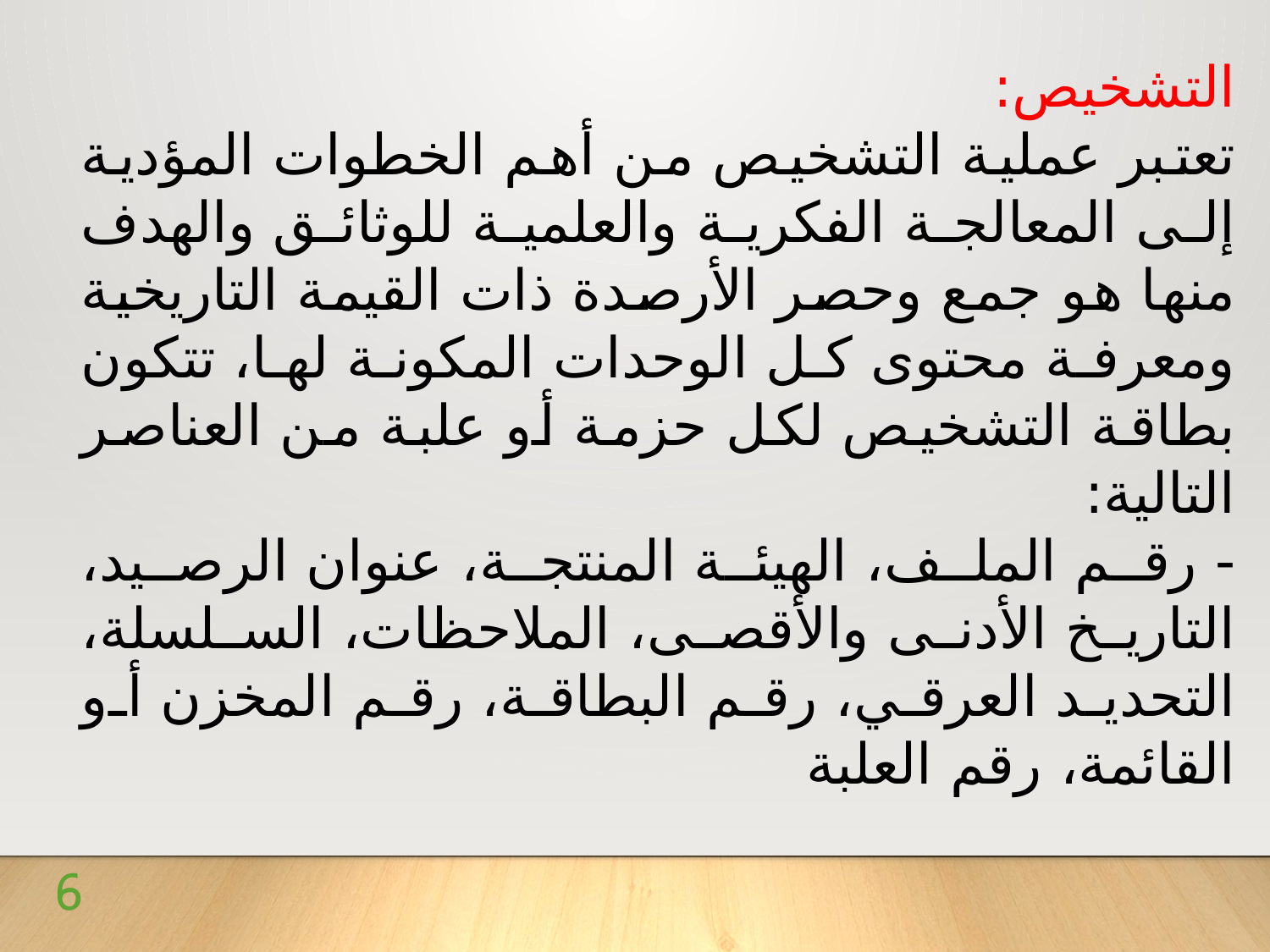

التشخيص:
تعتبر عملية التشخيص من أهم الخطوات المؤدية إلى المعالجة الفكرية والعلمية للوثائق والهدف منها هو جمع وحصر الأرصدة ذات القيمة التاريخية ومعرفة محتوى كل الوحدات المكونة لها، تتكون بطاقة التشخيص لكل حزمة أو علبة من العناصر التالية:
- رقم الملف، الهيئة المنتجة، عنوان الرصيد، التاريخ الأدنى والأقصى، الملاحظات، السلسلة، التحديد العرقي، رقم البطاقة، رقم المخزن أو القائمة، رقم العلبة
6